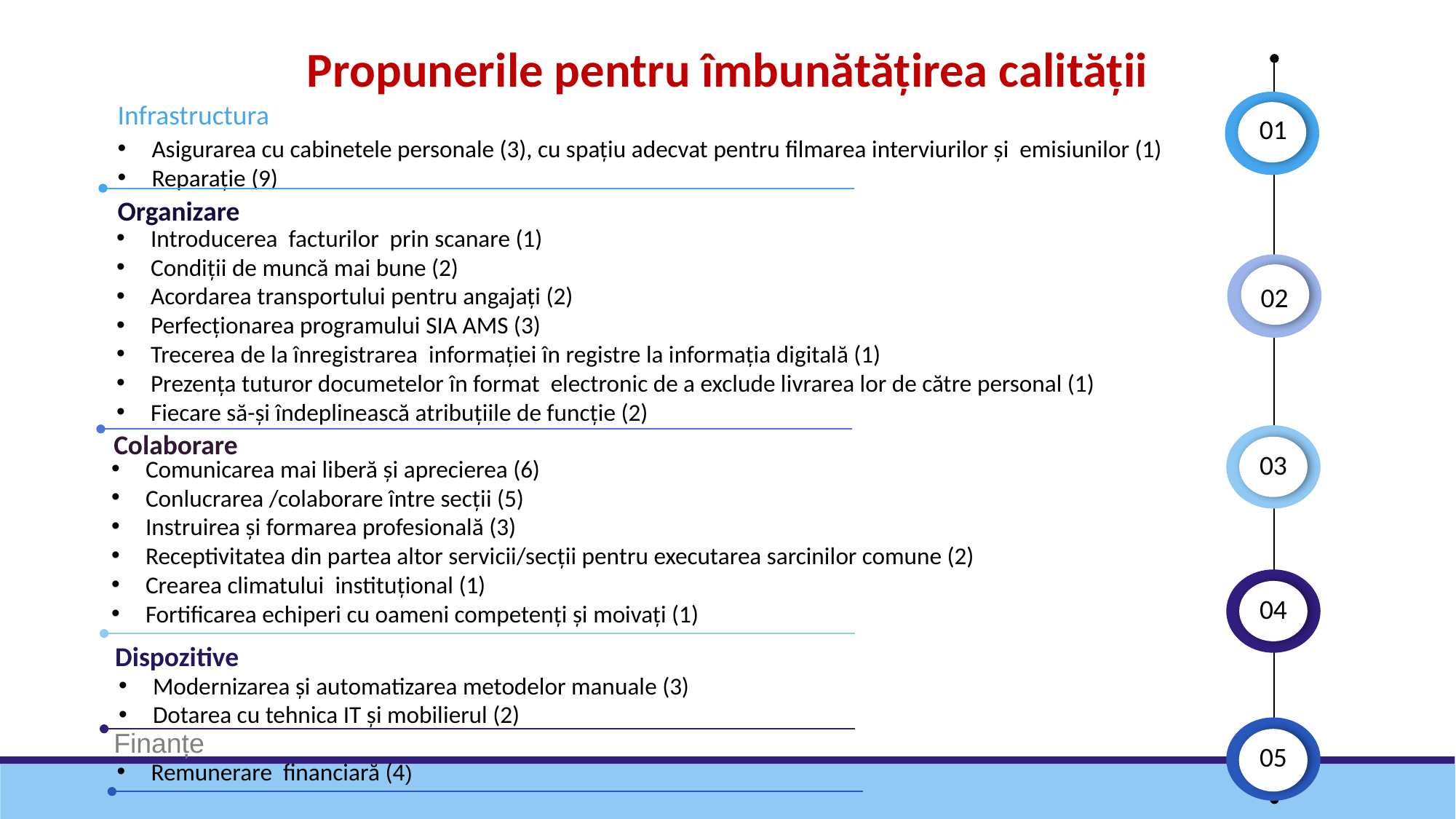

Propunerile pentru îmbunătățirea calității

01

02

03

04

05
Infrastructura
Asigurarea cu cabinetele personale (3), cu spațiu adecvat pentru filmarea interviurilor și  emisiunilor (1)
Reparație (9)

Organizare
Introducerea  facturilor  prin scanare (1)
Condiții de muncă mai bune (2)
Acordarea transportului pentru angajați (2)
Perfecționarea programului SIA AMS (3)
Trecerea de la înregistrarea  informației în registre la informația digitală (1)
Prezența tuturor documetelor în format  electronic de a exclude livrarea lor de către personal (1)
Fiecare să-și îndeplinească atribuțiile de funcție (2)

Colaborare
Comunicarea mai liberă și aprecierea (6)
Conlucrarea /colaborare între secții (5)
Instruirea și formarea profesională (3)
Receptivitatea din partea altor servicii/secții pentru executarea sarcinilor comune (2)
Crearea climatului  instituțional (1)
Fortificarea echiperi cu oameni competenți și moivați (1)

Dispozitive
Modernizarea și automatizarea metodelor manuale (3)
Dotarea cu tehnica IT și mobilierul (2)
Finanțe
Remunerare  financiară (4)